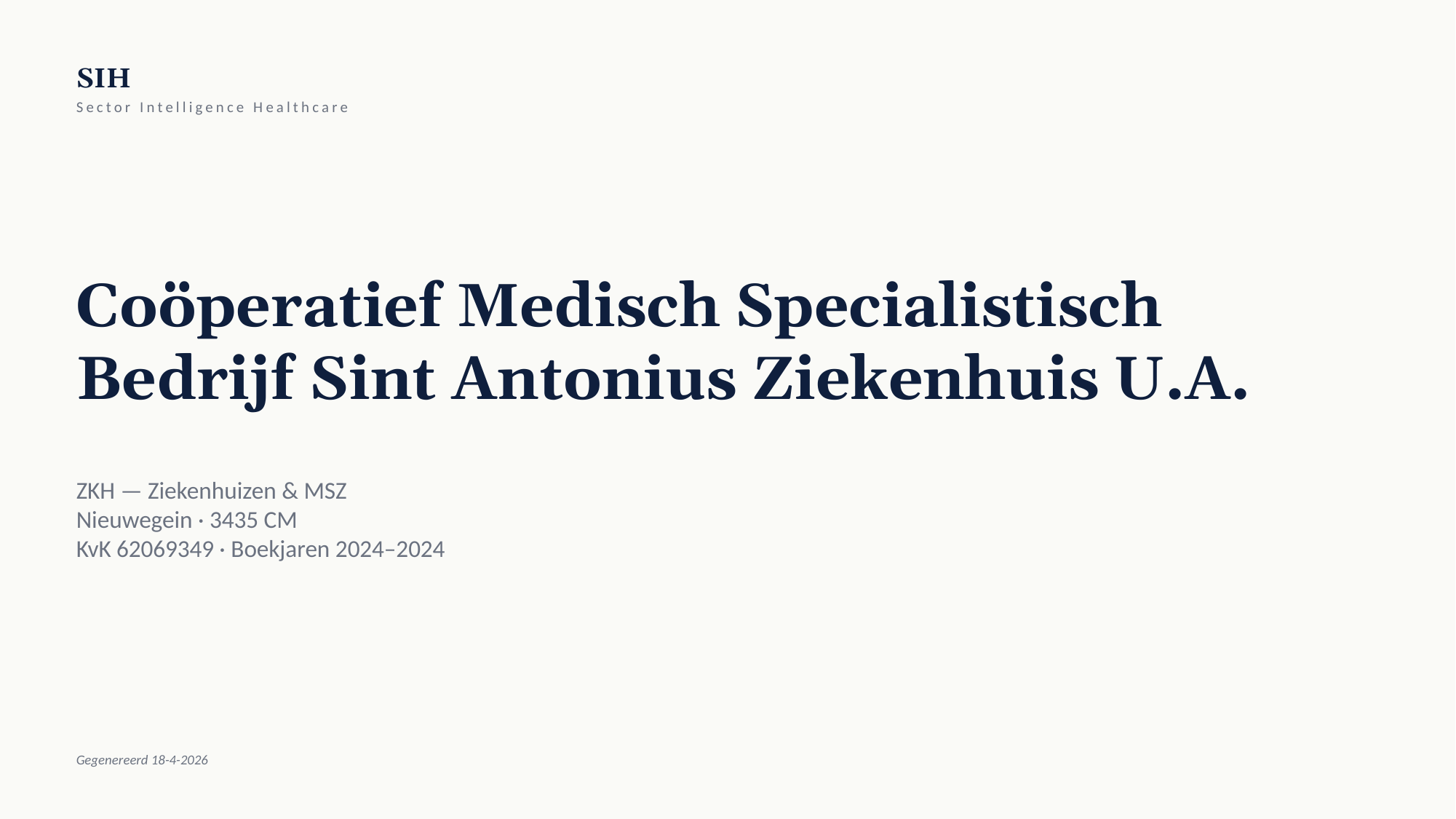

SIH
Sector Intelligence Healthcare
Coöperatief Medisch Specialistisch Bedrijf Sint Antonius Ziekenhuis U.A.
ZKH — Ziekenhuizen & MSZ
Nieuwegein · 3435 CM
KvK 62069349 · Boekjaren 2024–2024
Gegenereerd 18-4-2026